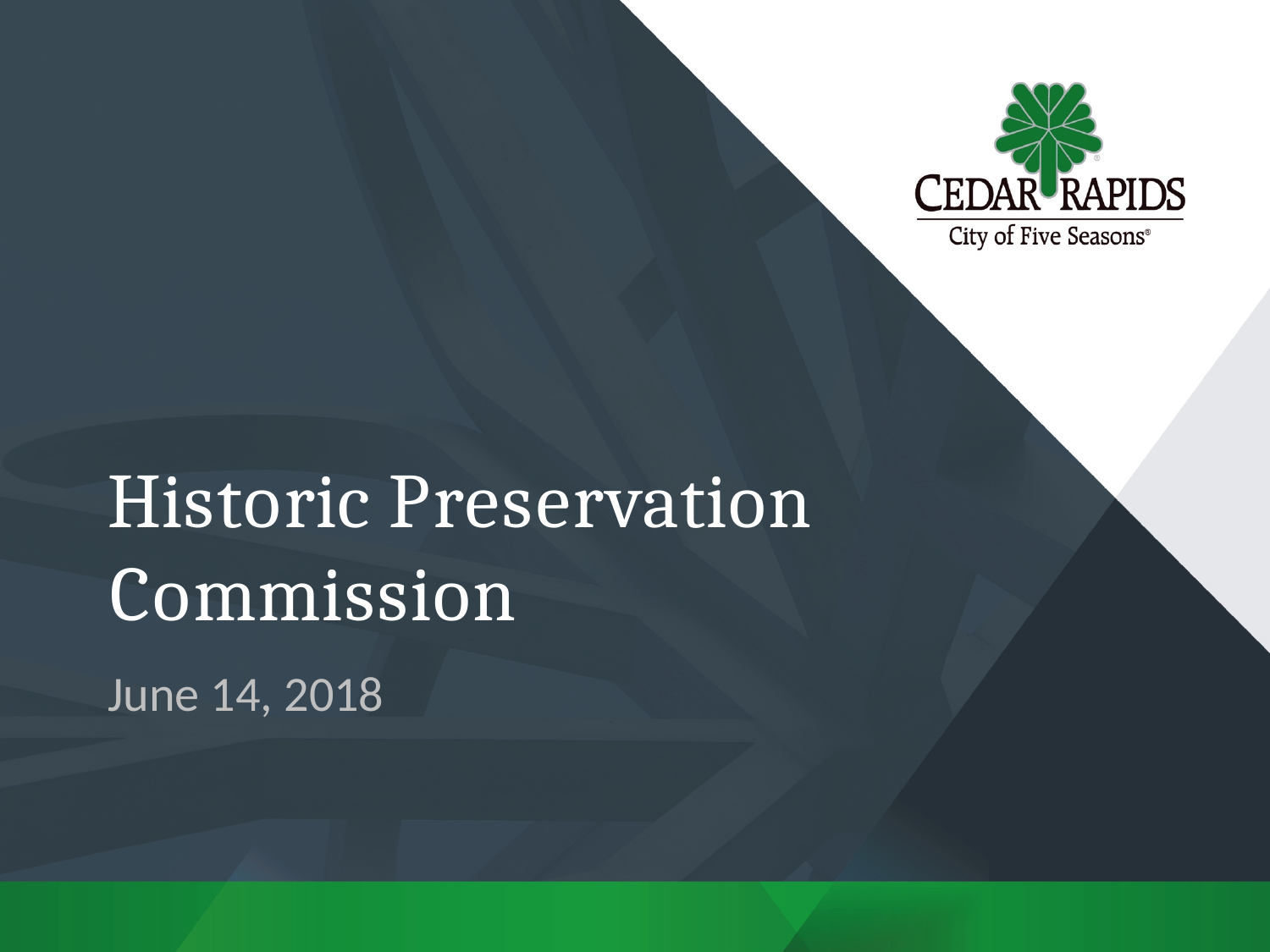

# Historic Preservation Commission
June 14, 2018